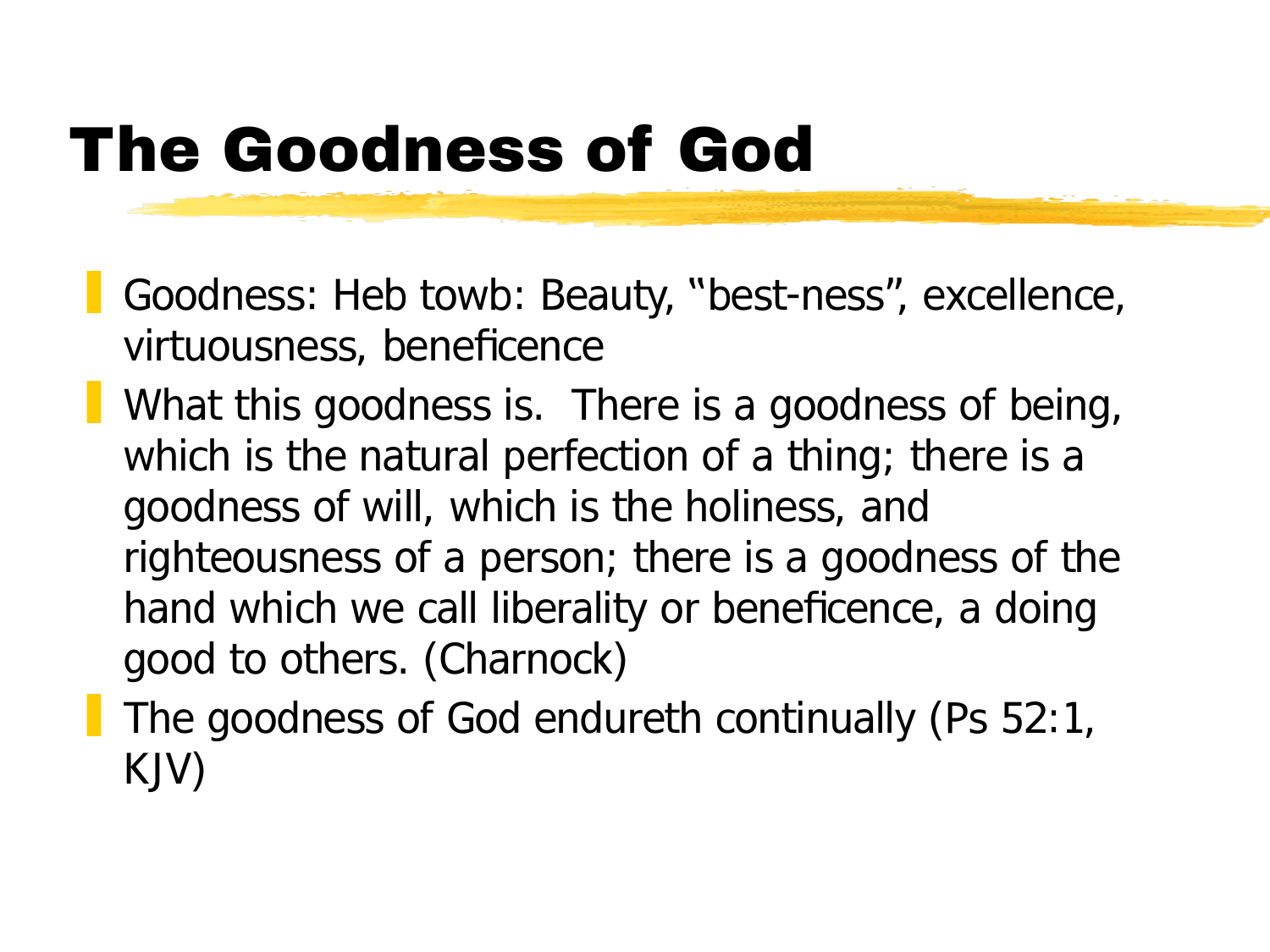

# The Goodness of God
Goodness: Heb towb: Beauty, “best-ness”, excellence, virtuousness, beneficence
What this goodness is.  There is a goodness of being, which is the natural perfection of a thing; there is a goodness of will, which is the holiness, and righteousness of a person; there is a goodness of the hand which we call liberality or beneficence, a doing good to others. (Charnock)
The goodness of God endureth continually (Ps 52:1, KJV)